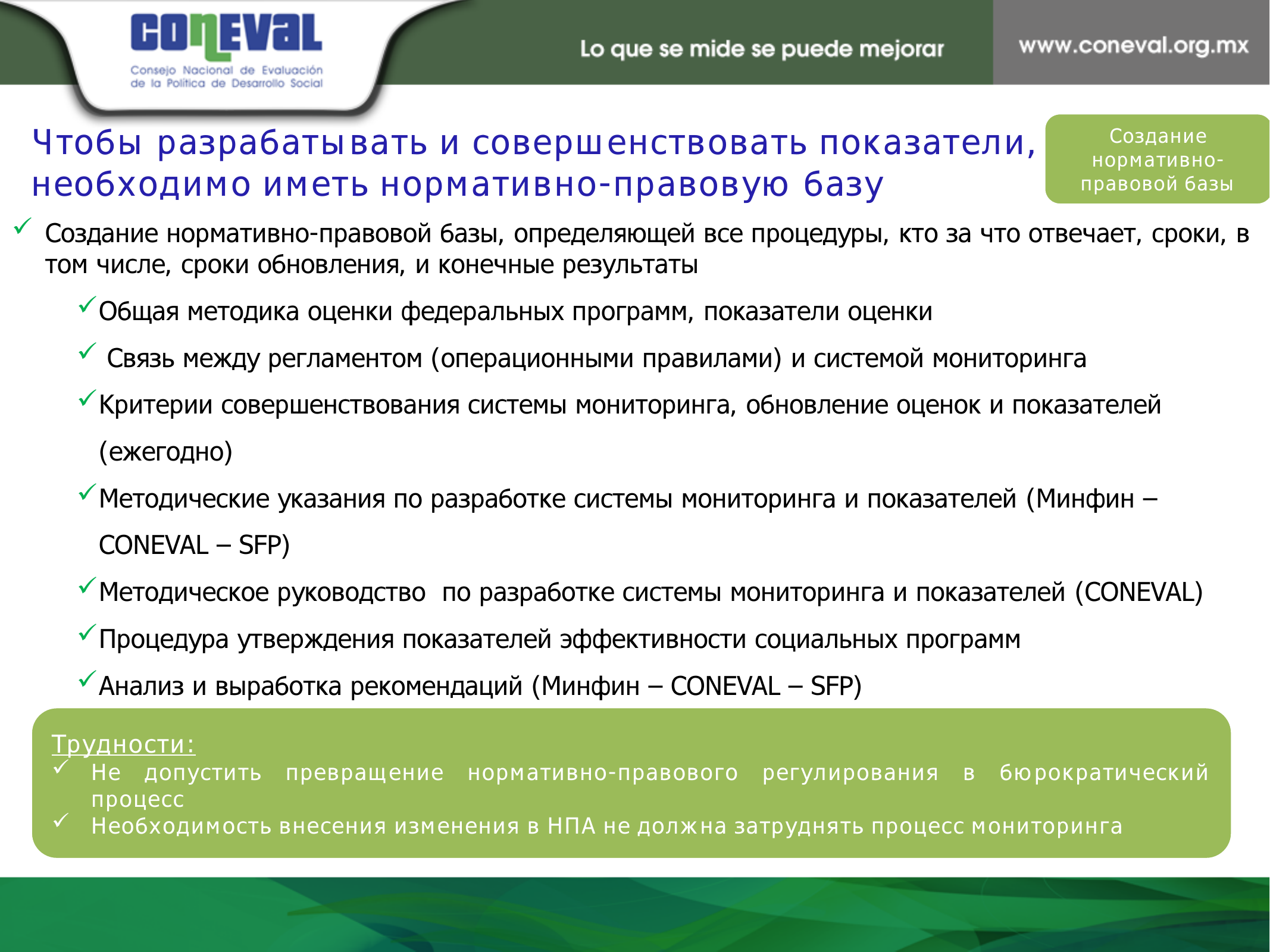

Создание нормативно-правовой базы
Чтобы разрабатывать и совершенствовать показатели, необходимо иметь нормативно-правовую базу
Создание нормативно-правовой базы, определяющей все процедуры, кто за что отвечает, сроки, в том числе, сроки обновления, и конечные результаты
Общая методика оценки федеральных программ, показатели оценки
 Связь между регламентом (операционными правилами) и системой мониторинга
Критерии совершенствования системы мониторинга, обновление оценок и показателей (ежегодно)
Методические указания по разработке системы мониторинга и показателей (Минфин – CONEVAL – SFP)
Методическое руководство  по разработке системы мониторинга и показателей (CONEVAL)
Процедура утверждения показателей эффективности социальных программ
Анализ и выработка рекомендаций (Минфин – CONEVAL – SFP)

Трудности:
Не допустить превращение нормативно-правового регулирования в бюрократический процесс
Необходимость внесения изменения в НПА не должна затруднять процесс мониторинга